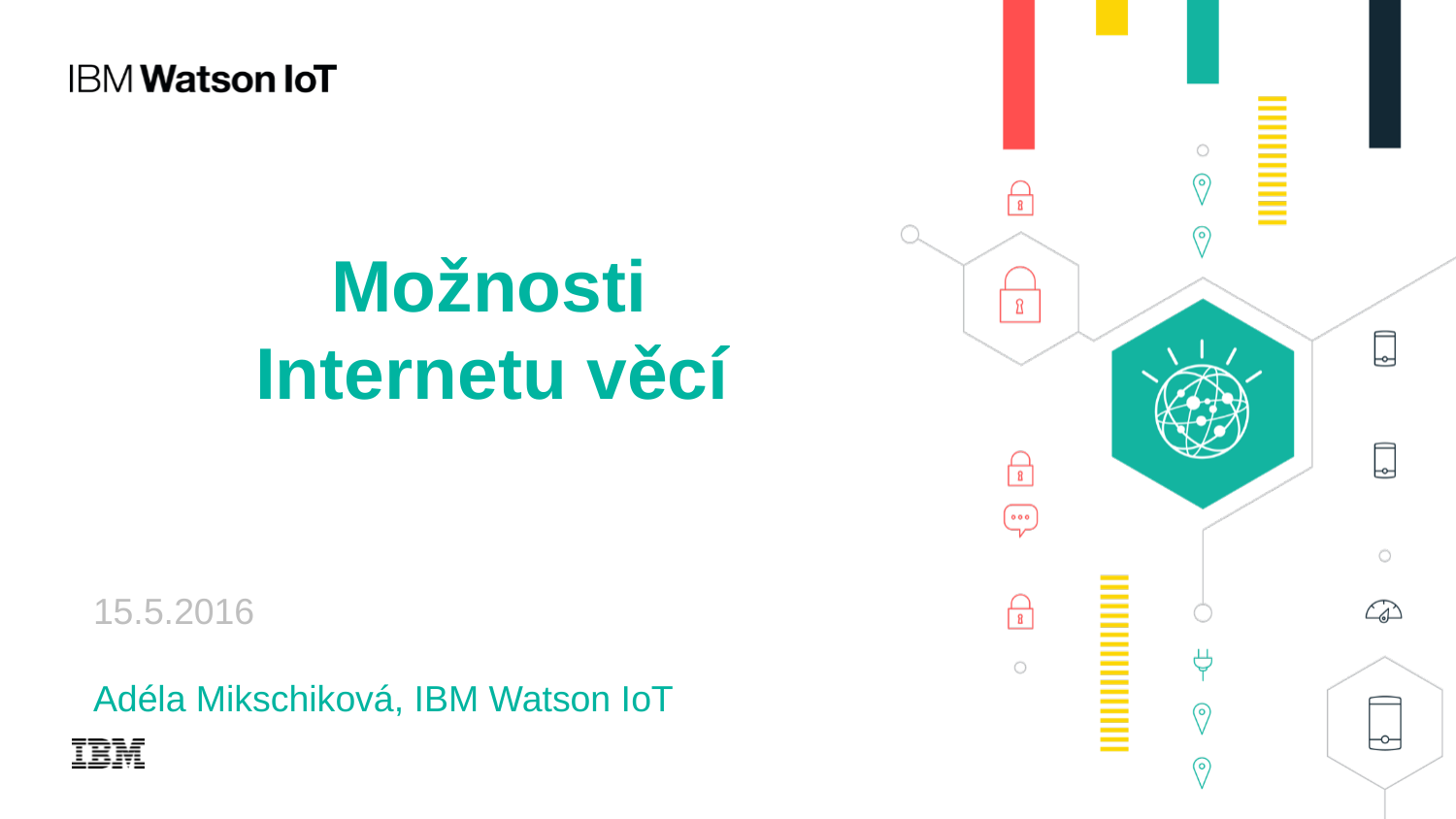

# Možnosti
Internetu věcí

15.5.2016

Adéla Mikschiková, IBM Watson IoT